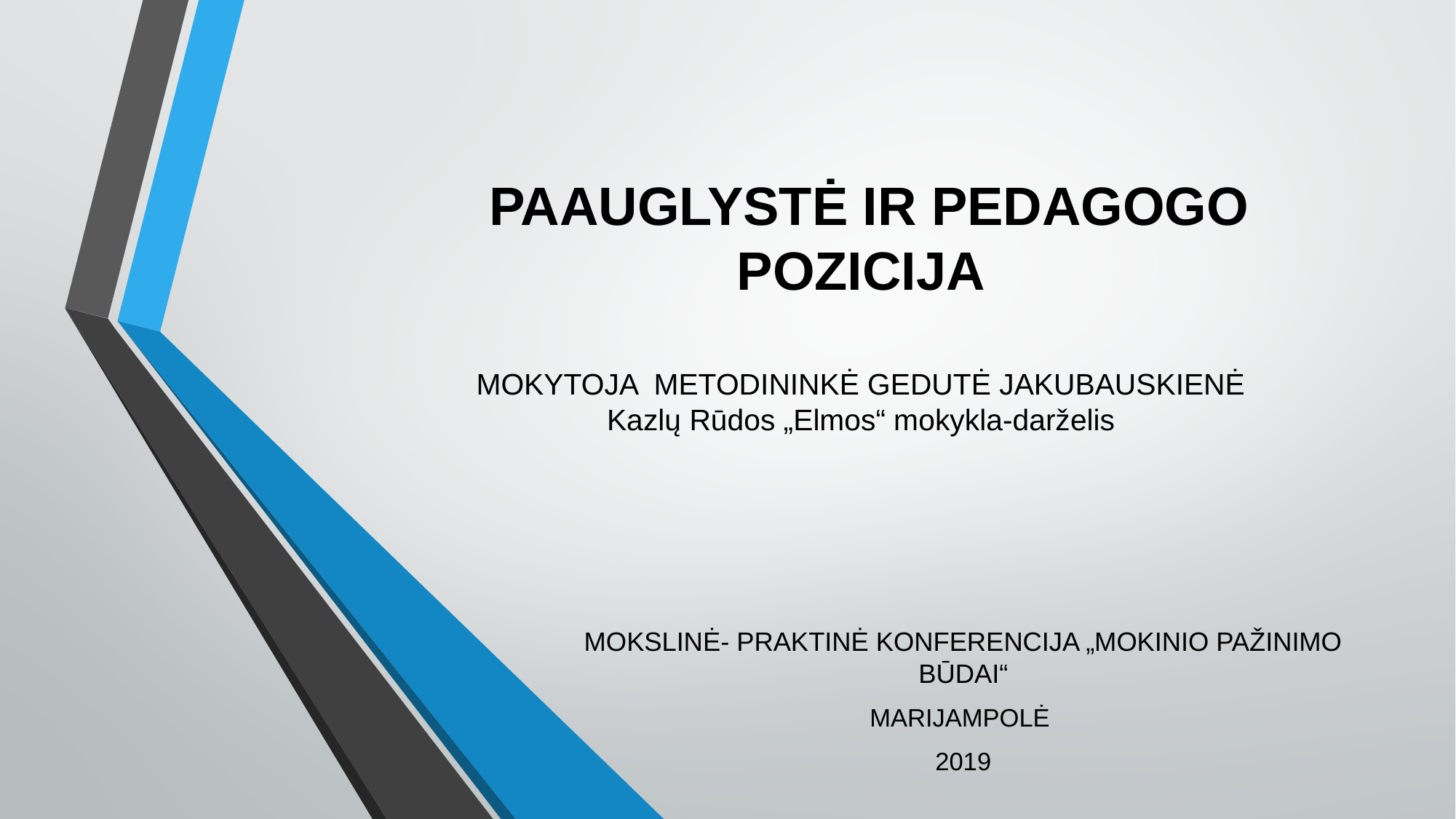

# PAAUGLYSTĖ IR PEDAGOGO POZICIJA MOKYTOJA  METODININKĖ GEDUTĖ JAKUBAUSKIENĖ Kazlų Rūdos „Elmos“ mokykla-darželis

MOKSLINĖ- PRAKTINĖ KONFERENCIJA „MOKINIO PAŽINIMO BŪDAI“
MARIJAMPOLĖ
2019